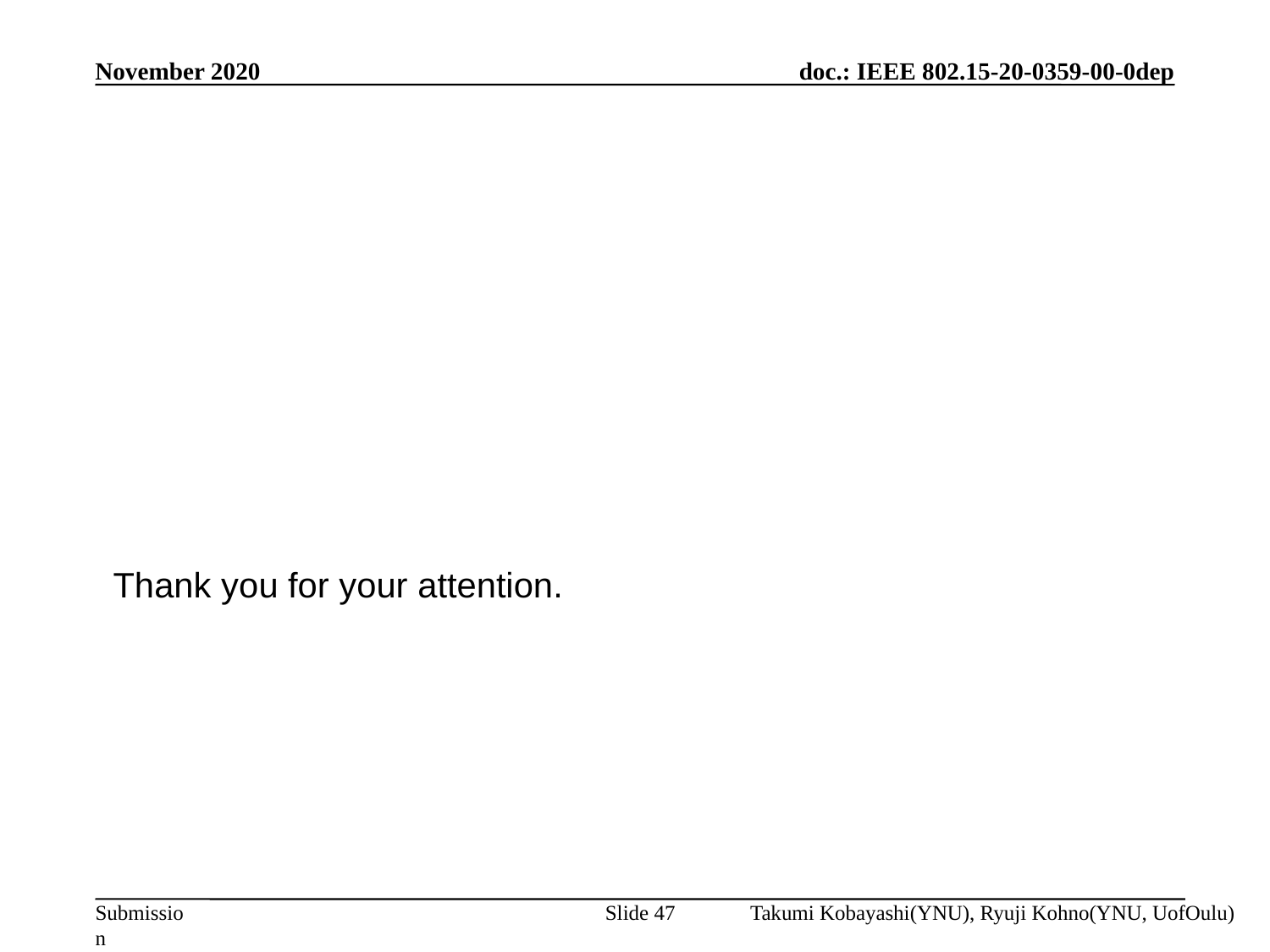

November 2020
Thank you for your attention.
#
Takumi Kobayashi(YNU), Ryuji Kohno(YNU, UofOulu)
Slide 47